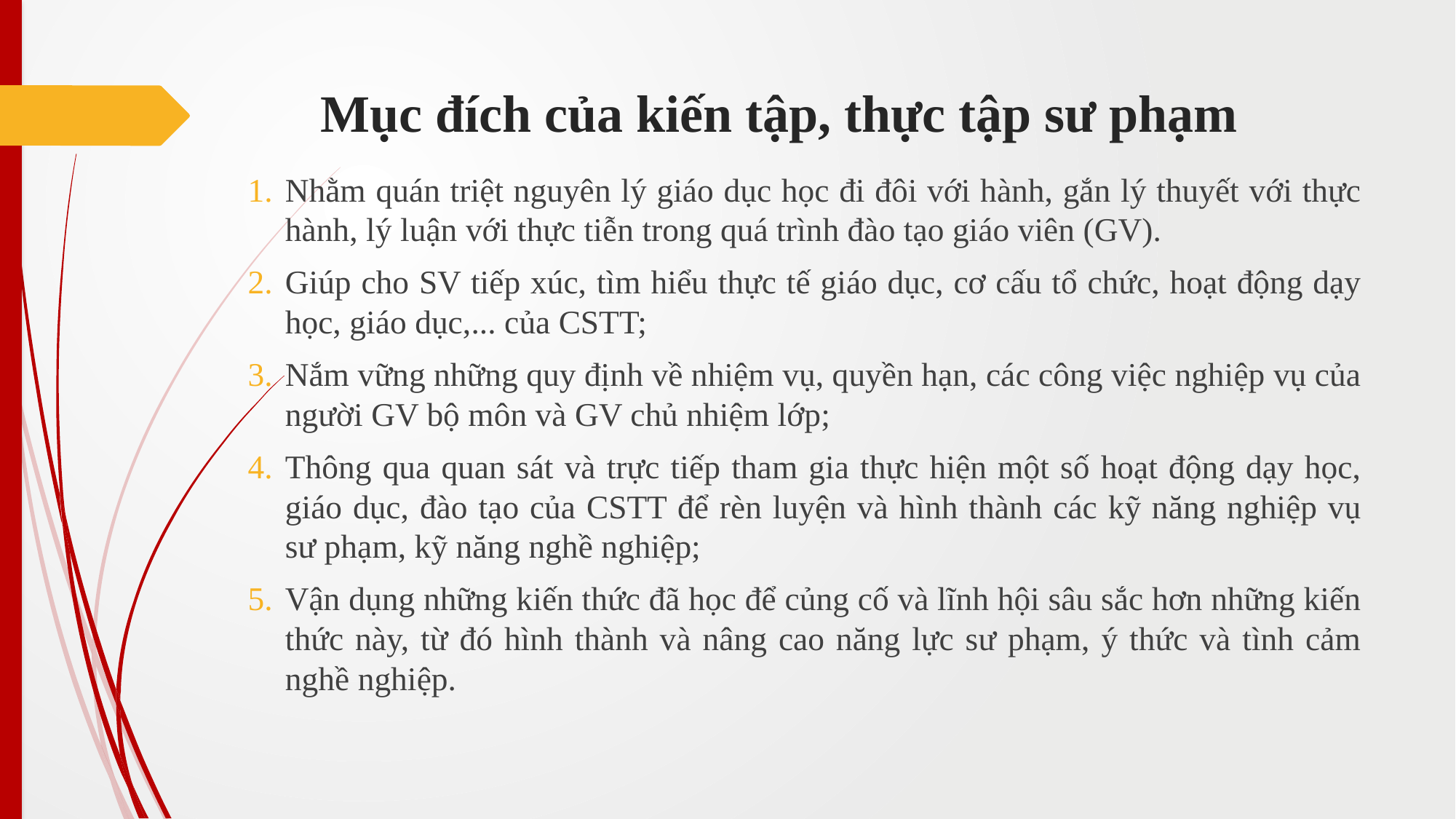

# Mục đích của kiến tập, thực tập sư phạm
Nhằm quán triệt nguyên lý giáo dục học đi đôi với hành, gắn lý thuyết với thực hành, lý luận với thực tiễn trong quá trình đào tạo giáo viên (GV).
Giúp cho SV tiếp xúc, tìm hiểu thực tế giáo dục, cơ cấu tổ chức, hoạt động dạy học, giáo dục,... của CSTT;
Nắm vững những quy định về nhiệm vụ, quyền hạn, các công việc nghiệp vụ của người GV bộ môn và GV chủ nhiệm lớp;
Thông qua quan sát và trực tiếp tham gia thực hiện một số hoạt động dạy học, giáo dục, đào tạo của CSTT để rèn luyện và hình thành các kỹ năng nghiệp vụ sư phạm, kỹ năng nghề nghiệp;
Vận dụng những kiến thức đã học để củng cố và lĩnh hội sâu sắc hơn những kiến thức này, từ đó hình thành và nâng cao năng lực sư phạm, ý thức và tình cảm nghề nghiệp.